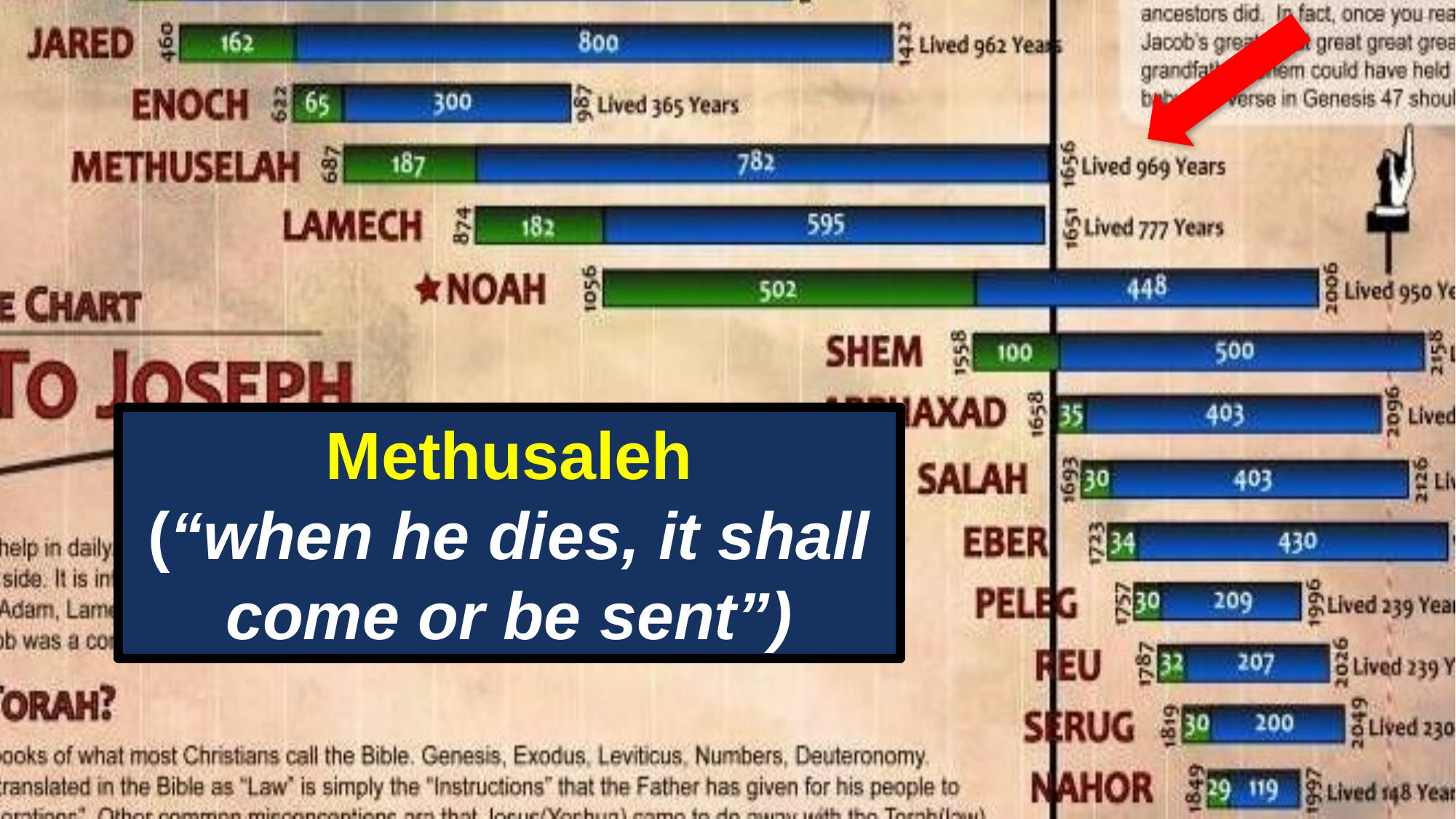

Methusaleh
(“when he dies, it shall come or be sent”)